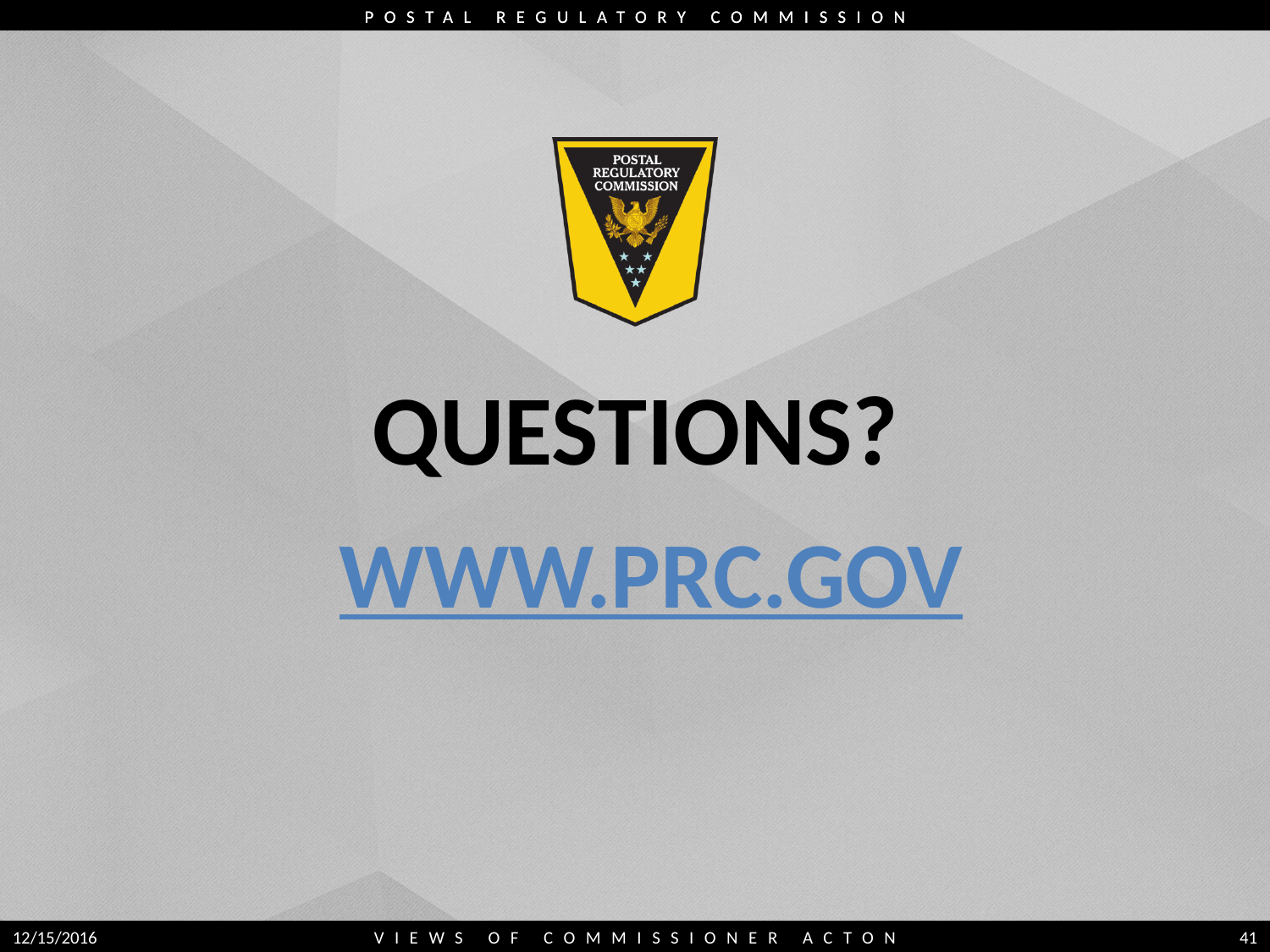

# QUESTIONS?
WWW.PRC.GOV
12/15/2016
VIEWS OF COMMISSIONER ACTON
41